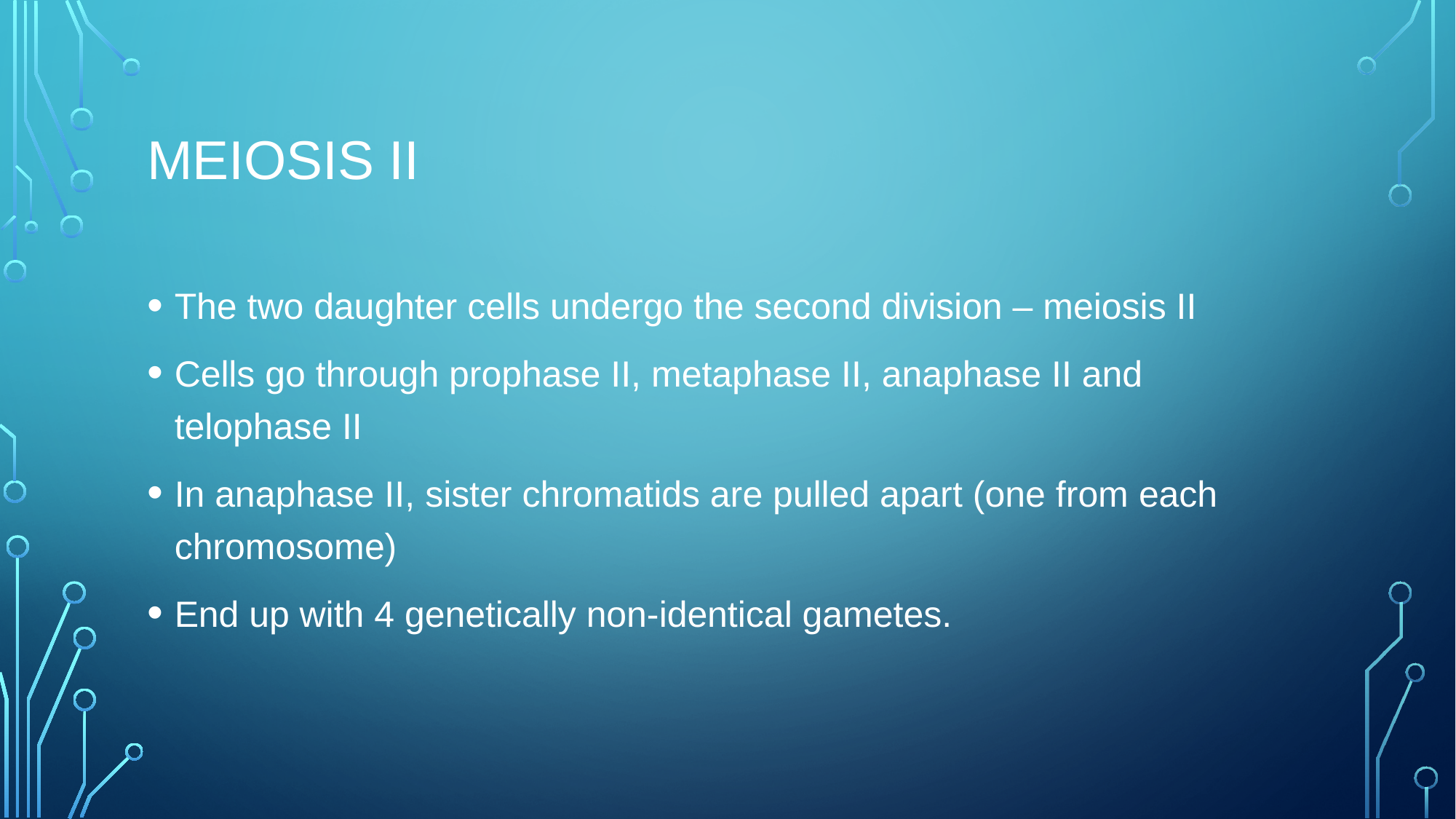

# Meiosis ii
The two daughter cells undergo the second division – meiosis II
Cells go through prophase II, metaphase II, anaphase II and telophase II
In anaphase II, sister chromatids are pulled apart (one from each chromosome)
End up with 4 genetically non-identical gametes.